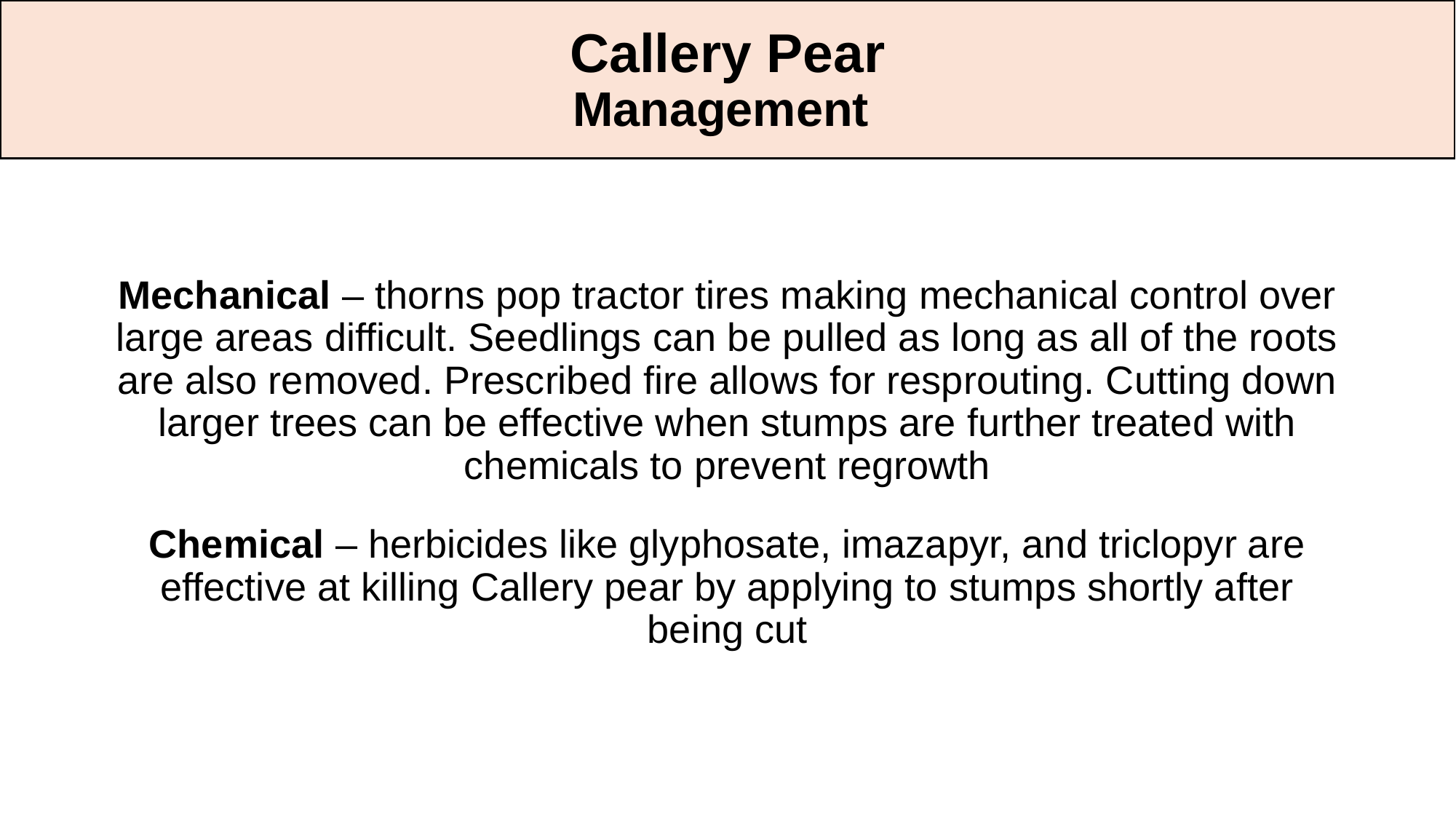

# Callery Pear Management
Mechanical – thorns pop tractor tires making mechanical control over large areas difficult. Seedlings can be pulled as long as all of the roots are also removed. Prescribed fire allows for resprouting. Cutting down larger trees can be effective when stumps are further treated with chemicals to prevent regrowth
Chemical – herbicides like glyphosate, imazapyr, and triclopyr are effective at killing Callery pear by applying to stumps shortly after being cut